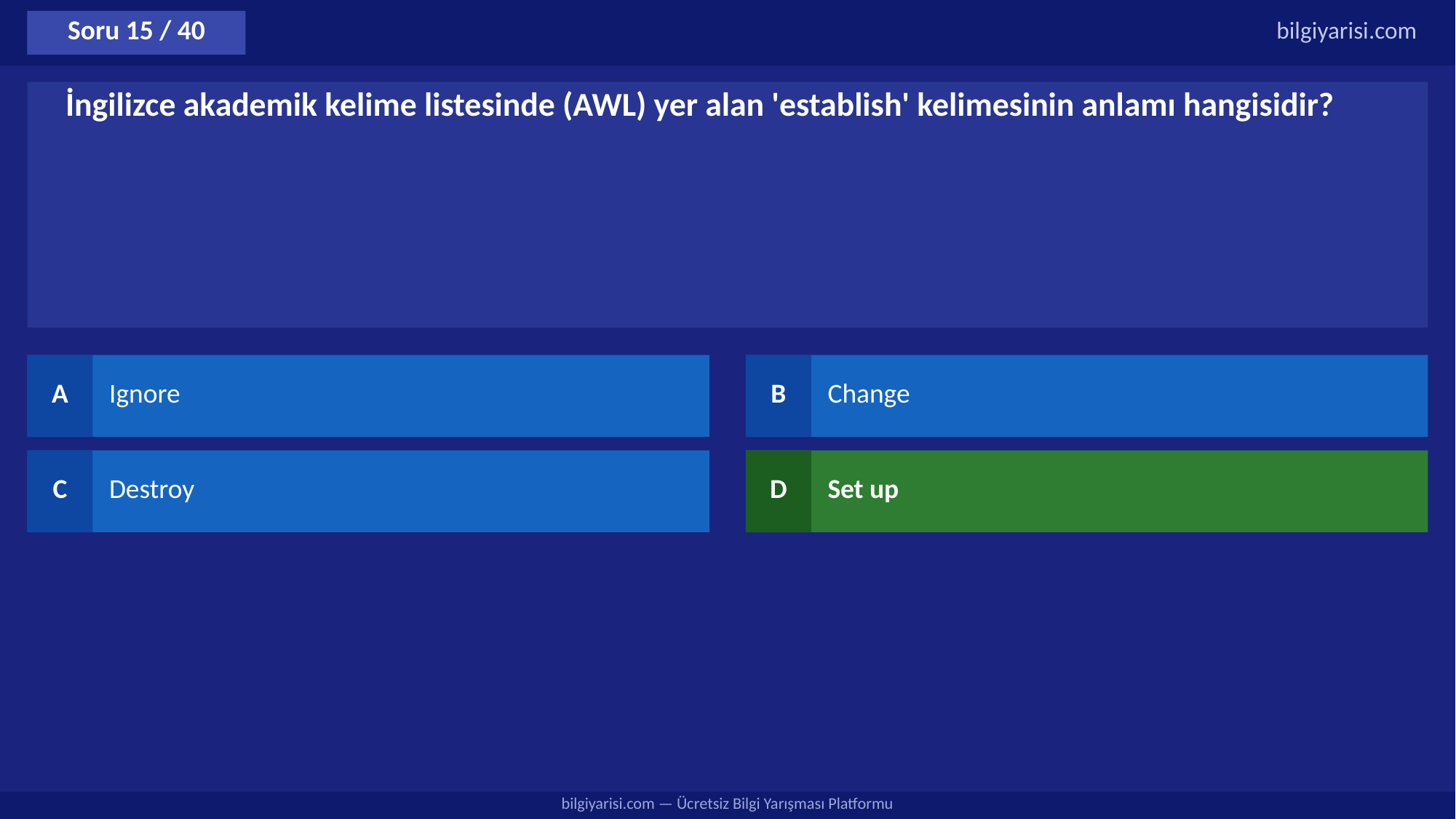

Soru 15 / 40
bilgiyarisi.com

İngilizce akademik kelime listesinde (AWL) yer alan 'establish' kelimesinin anlamı hangisidir?

A
Ignore

B
Change

C
Destroy

D
Set up
bilgiyarisi.com — Ücretsiz Bilgi Yarışması Platformu